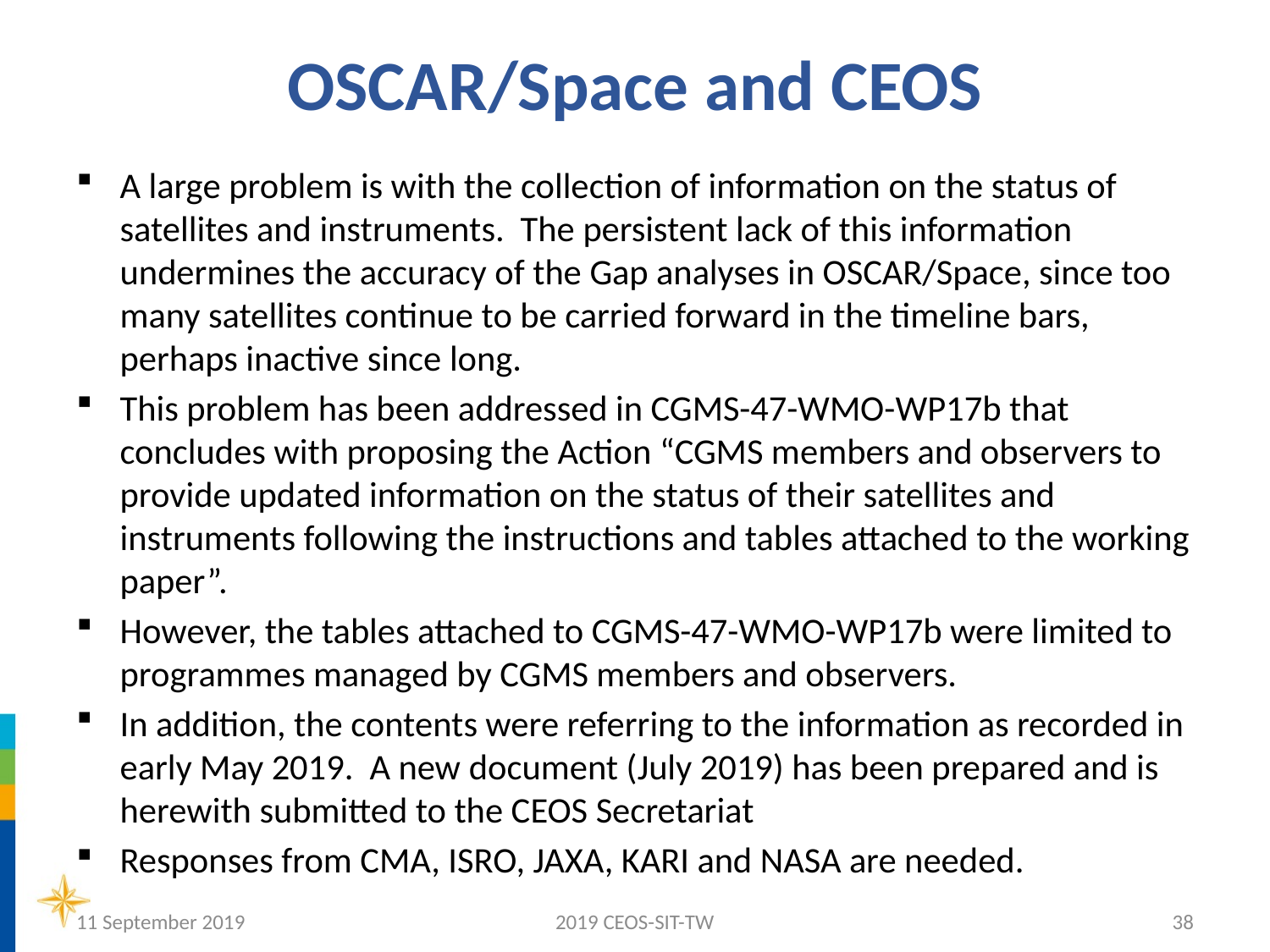

# OSCAR/Space and CEOS
A large problem is with the collection of information on the status of satellites and instruments.  The persistent lack of this information undermines the accuracy of the Gap analyses in OSCAR/Space, since too many satellites continue to be carried forward in the timeline bars, perhaps inactive since long.
This problem has been addressed in CGMS-47-WMO-WP17b that concludes with proposing the Action “CGMS members and observers to provide updated information on the status of their satellites and instruments following the instructions and tables attached to the working paper”.
However, the tables attached to CGMS-47-WMO-WP17b were limited to programmes managed by CGMS members and observers.
In addition, the contents were referring to the information as recorded in early May 2019.  A new document (July 2019) has been prepared and is herewith submitted to the CEOS Secretariat
Responses from CMA, ISRO, JAXA, KARI and NASA are needed.
11 September 2019
2019 CEOS-SIT-TW
38